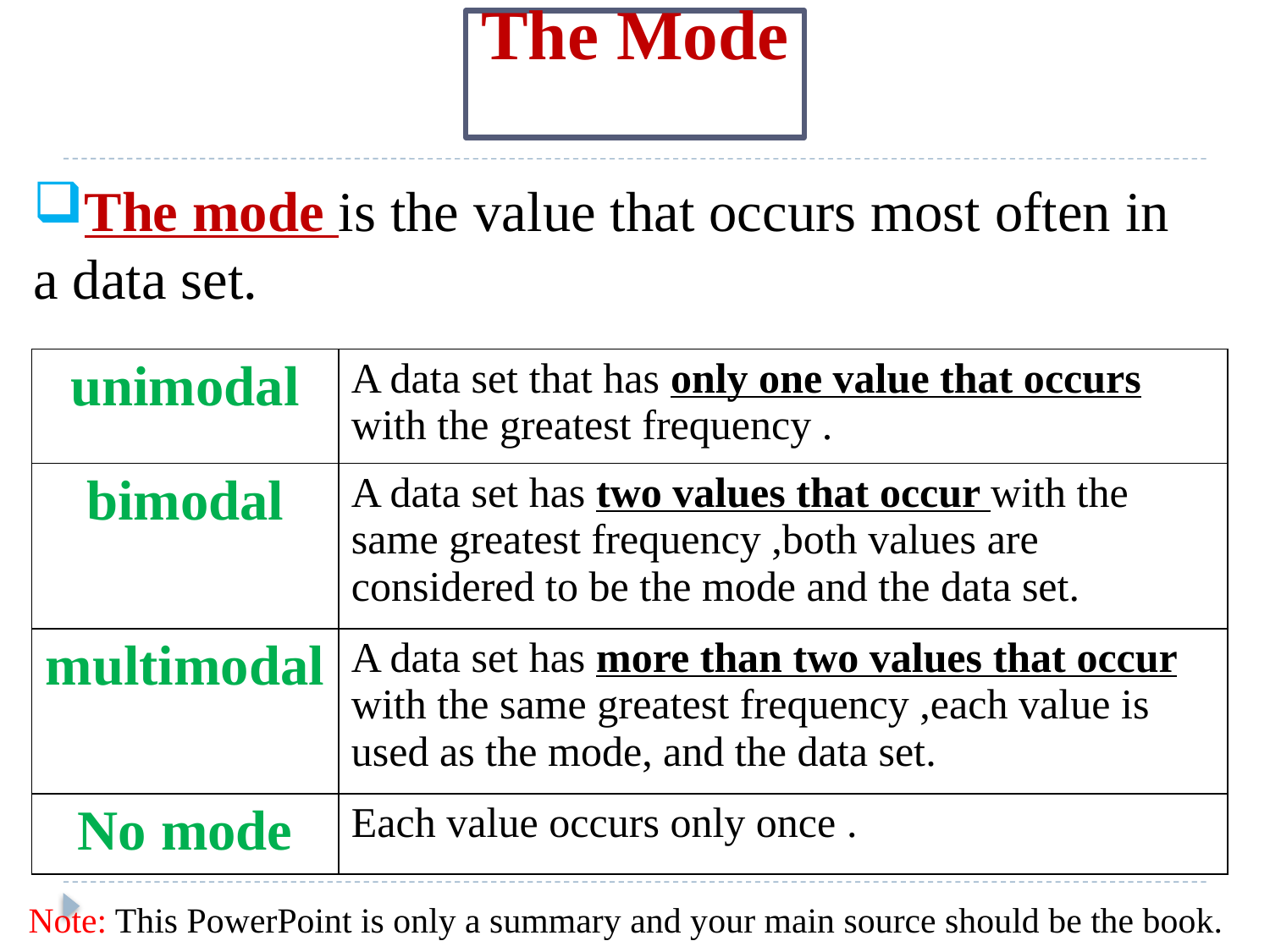

The Mode
The mode is the value that occurs most often in a data set.
| unimodal | A data set that has only one value that occurs with the greatest frequency . |
| --- | --- |
| bimodal | A data set has two values that occur with the same greatest frequency ,both values are considered to be the mode and the data set. |
| multimodal | A data set has more than two values that occur with the same greatest frequency ,each value is used as the mode, and the data set. |
| No mode | Each value occurs only once . |
Note: This PowerPoint is only a summary and your main source should be the book.